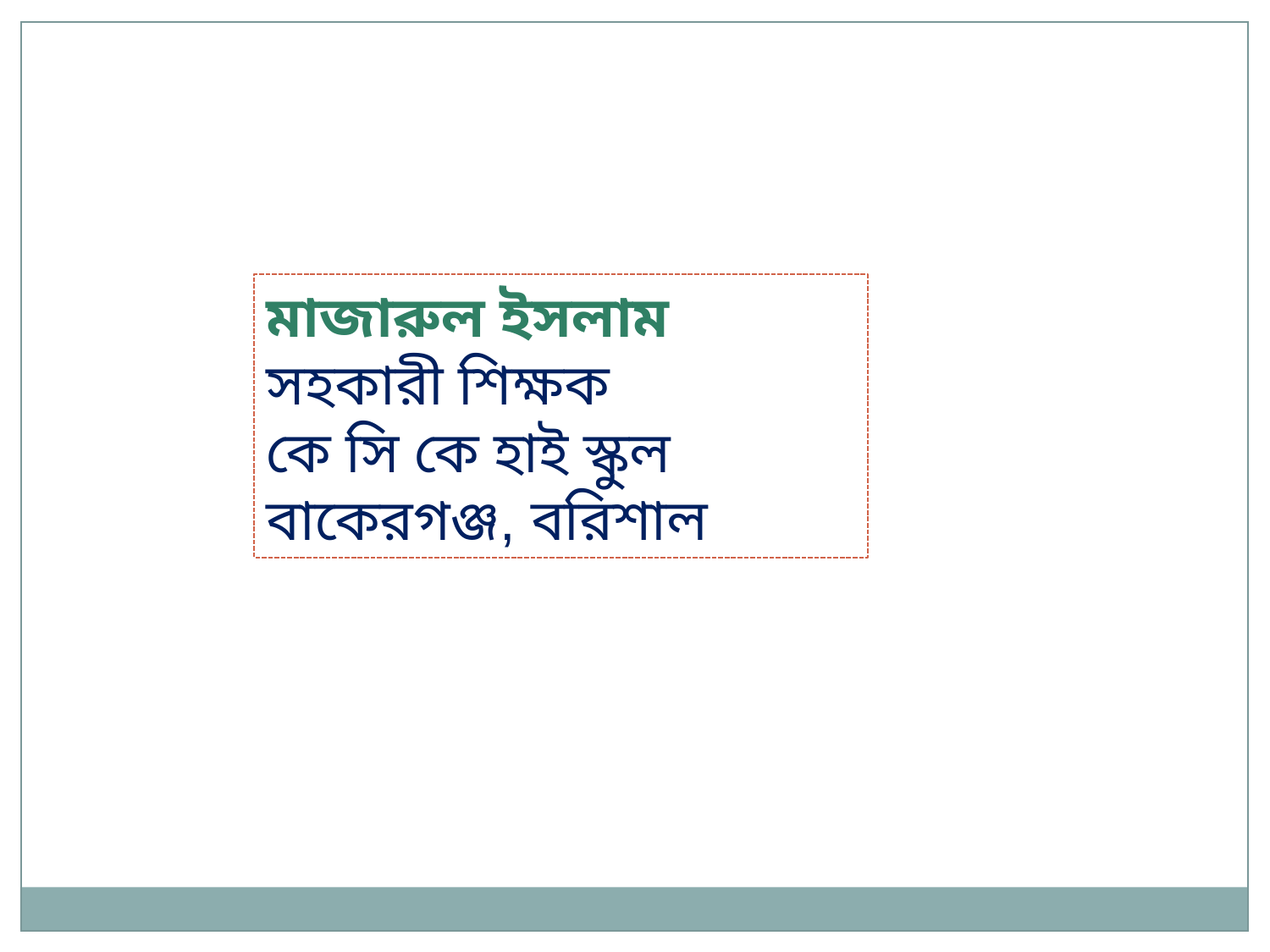

মাজারুল ইসলাম
সহকারী শিক্ষক
কে সি কে হাই স্কুল
বাকেরগঞ্জ, বরিশাল